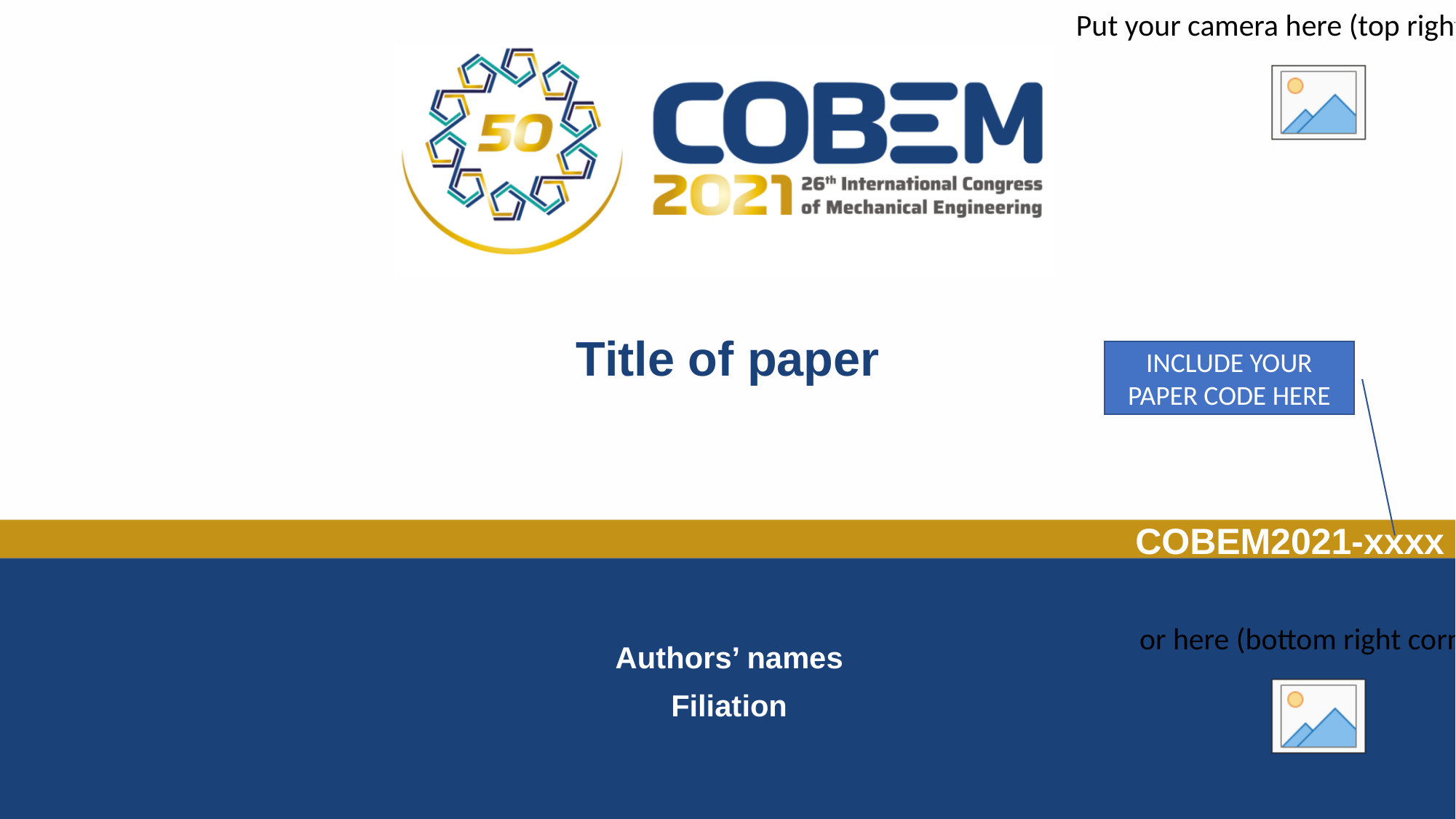

Title of paper
INCLUDE YOUR PAPER CODE HERE
COBEM2021-xxxx

Authors’ names
Filiation